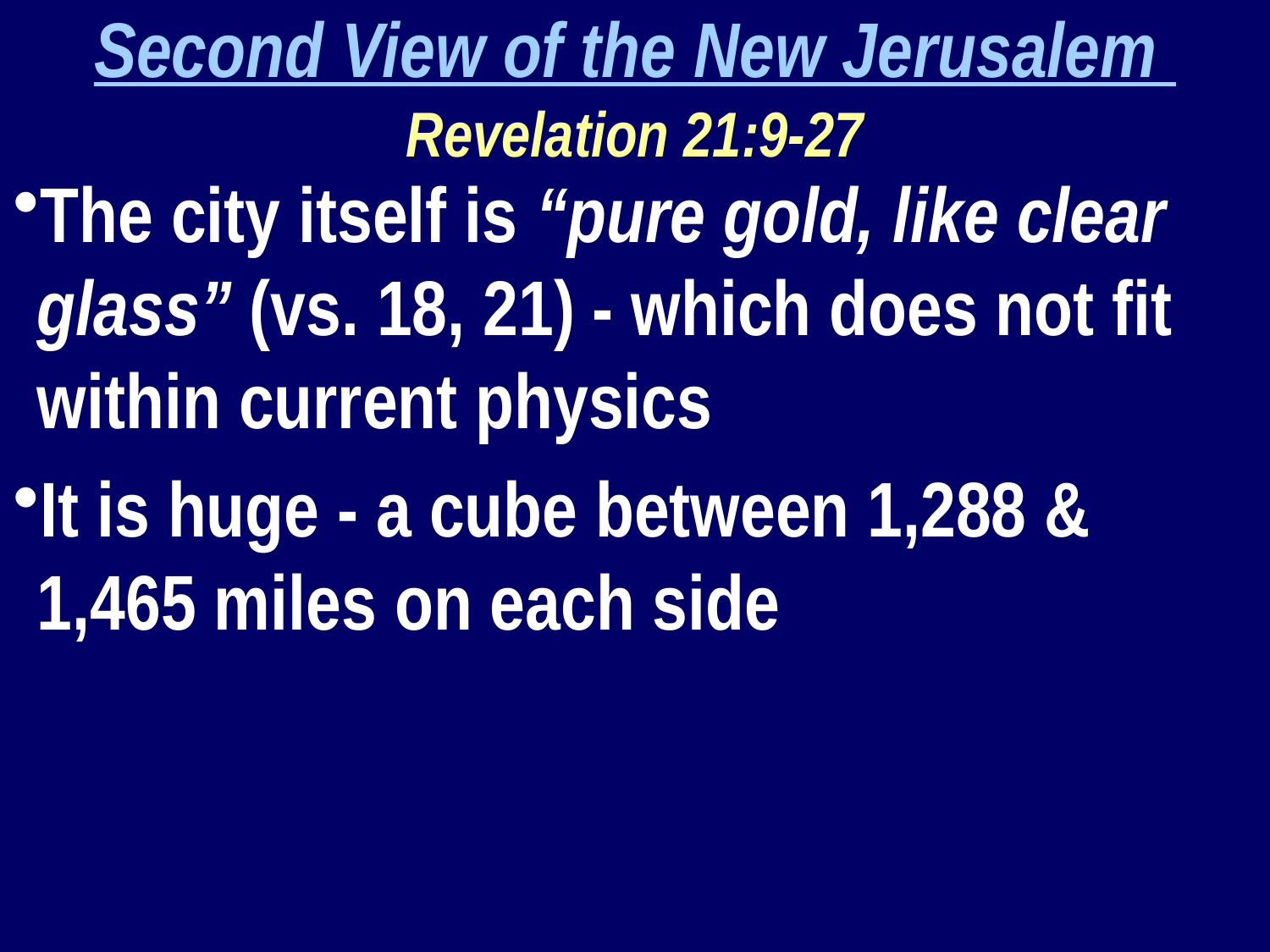

Second View of the New Jerusalem
Revelation 21:9-27
The city itself is “pure gold, like clear glass” (vs. 18, 21) - which does not fit within current physics
It is huge - a cube between 1,288 & 1,465 miles on each side